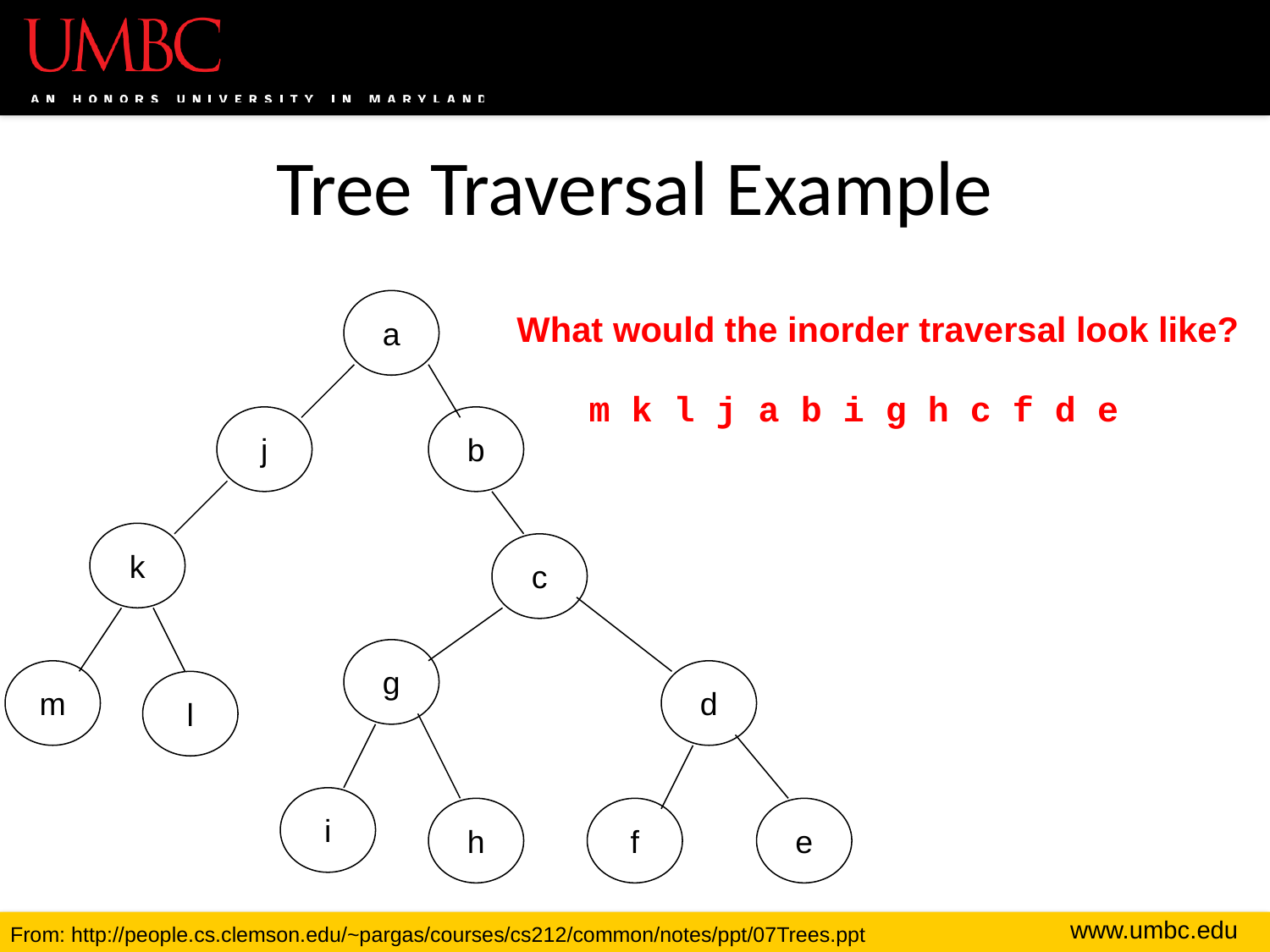

# Tree Traversal Example
a
What would the inorder traversal look like?

m k l j a b i g h c f d e
j
b

k
c

g
m
d
l

i
h
f
e
From: http://people.cs.clemson.edu/~pargas/courses/cs212/common/notes/ppt/07Trees.ppt